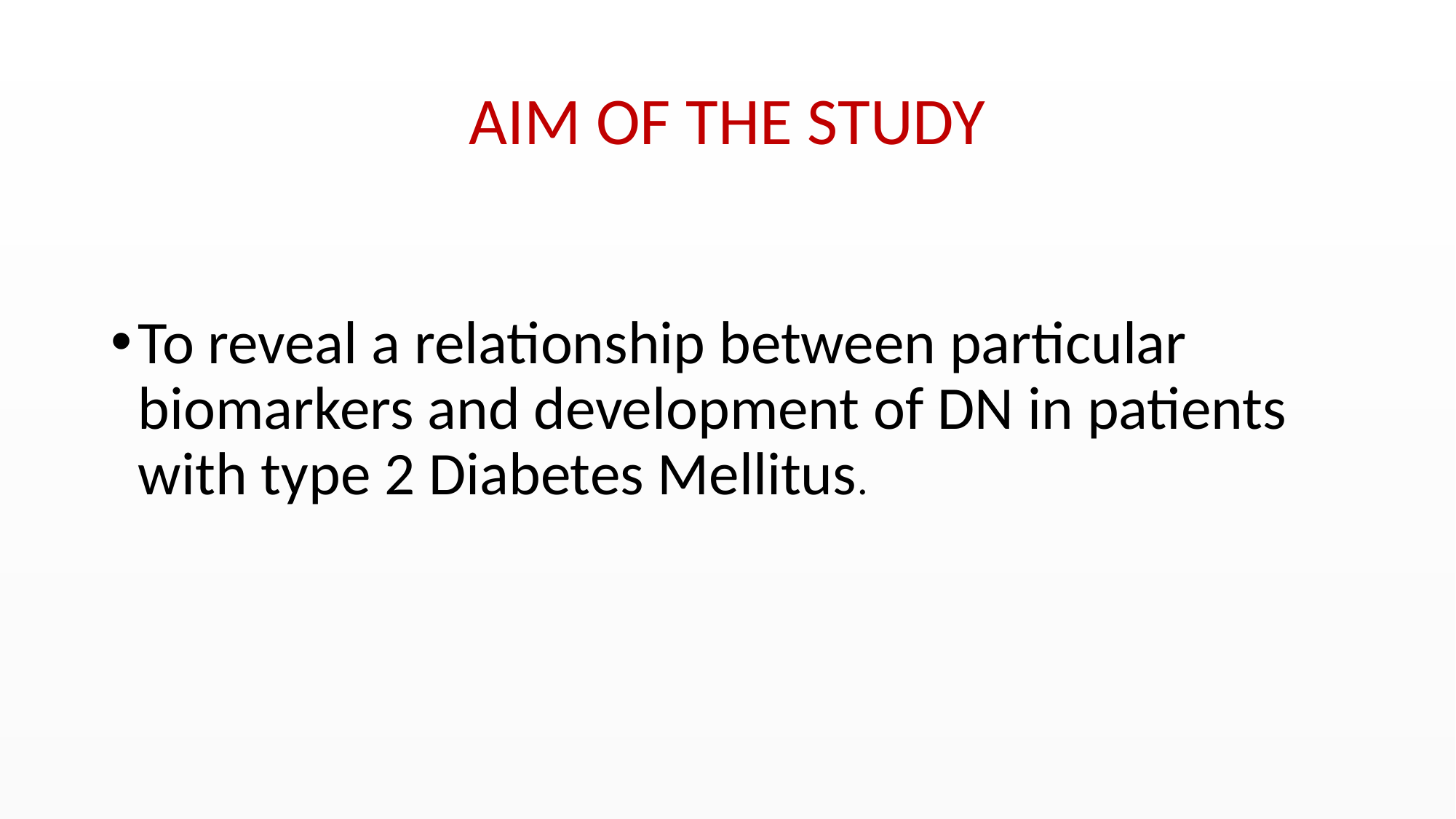

# AIM OF THE STUDY

To reveal a relationship between particular biomarkers and development of DN in patients with type 2 Diabetes Mellitus.